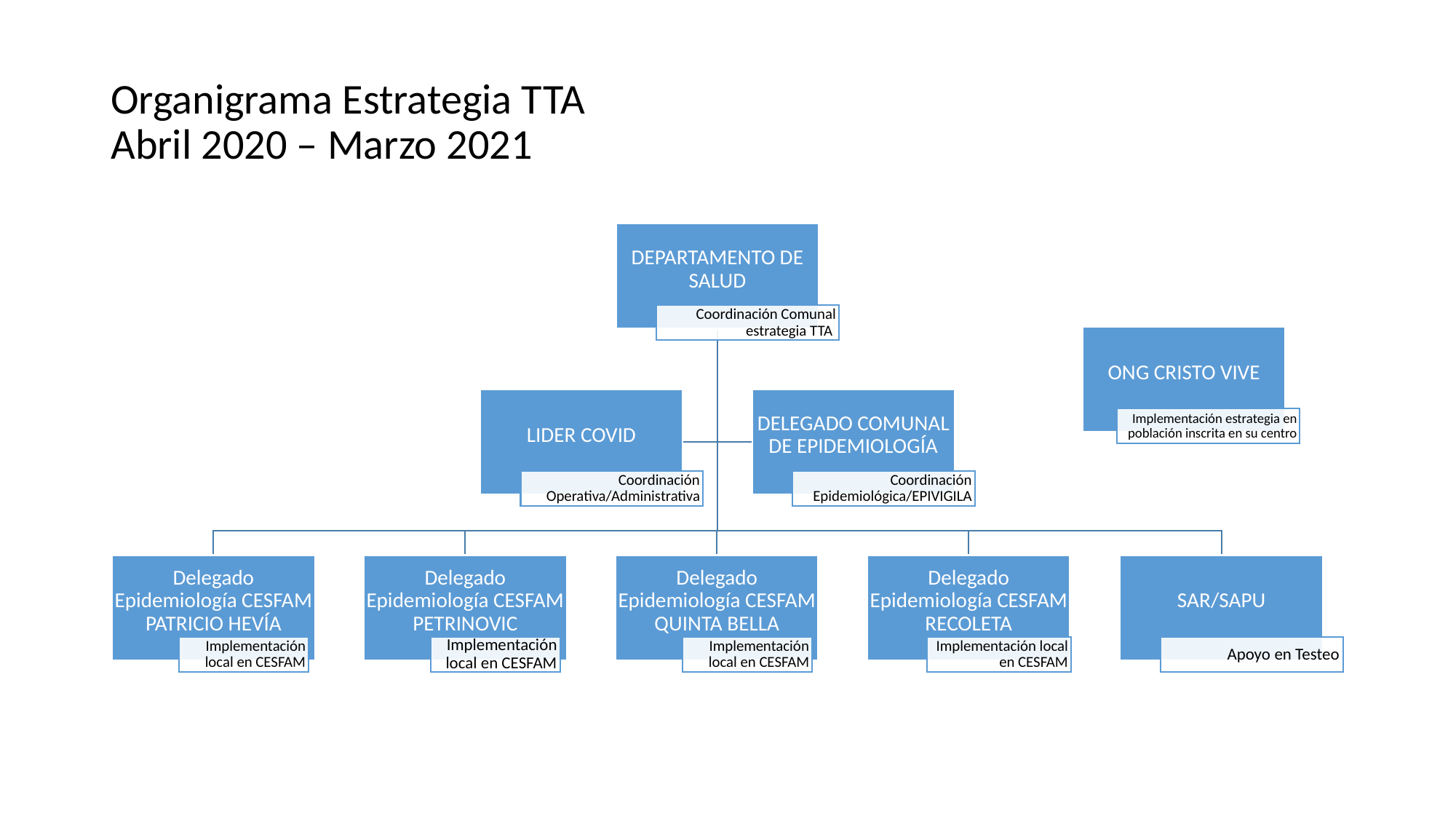

# Organigrama Estrategia TTA Abril 2020 – Marzo 2021
DEPARTAMENTO DE SALUD
Coordinación Comunal estrategia TTA
Delegado Epidemiología CESFAM PATRICIO HEVÍA
Implementación local en CESFAM
Delegado Epidemiología CESFAM PETRINOVIC
Implementación local en CESFAM
Delegado Epidemiología CESFAM QUINTA BELLA
Implementación local en CESFAM
Delegado Epidemiología CESFAM RECOLETA
Implementación local en CESFAM
SAR/SAPU
Apoyo en Testeo
LIDER COVID
Coordinación Operativa/Administrativa
DELEGADO COMUNAL DE EPIDEMIOLOGÍA
Coordinación Epidemiológica/EPIVIGILA
ONG CRISTO VIVE
Implementación estrategia en población inscrita en su centro